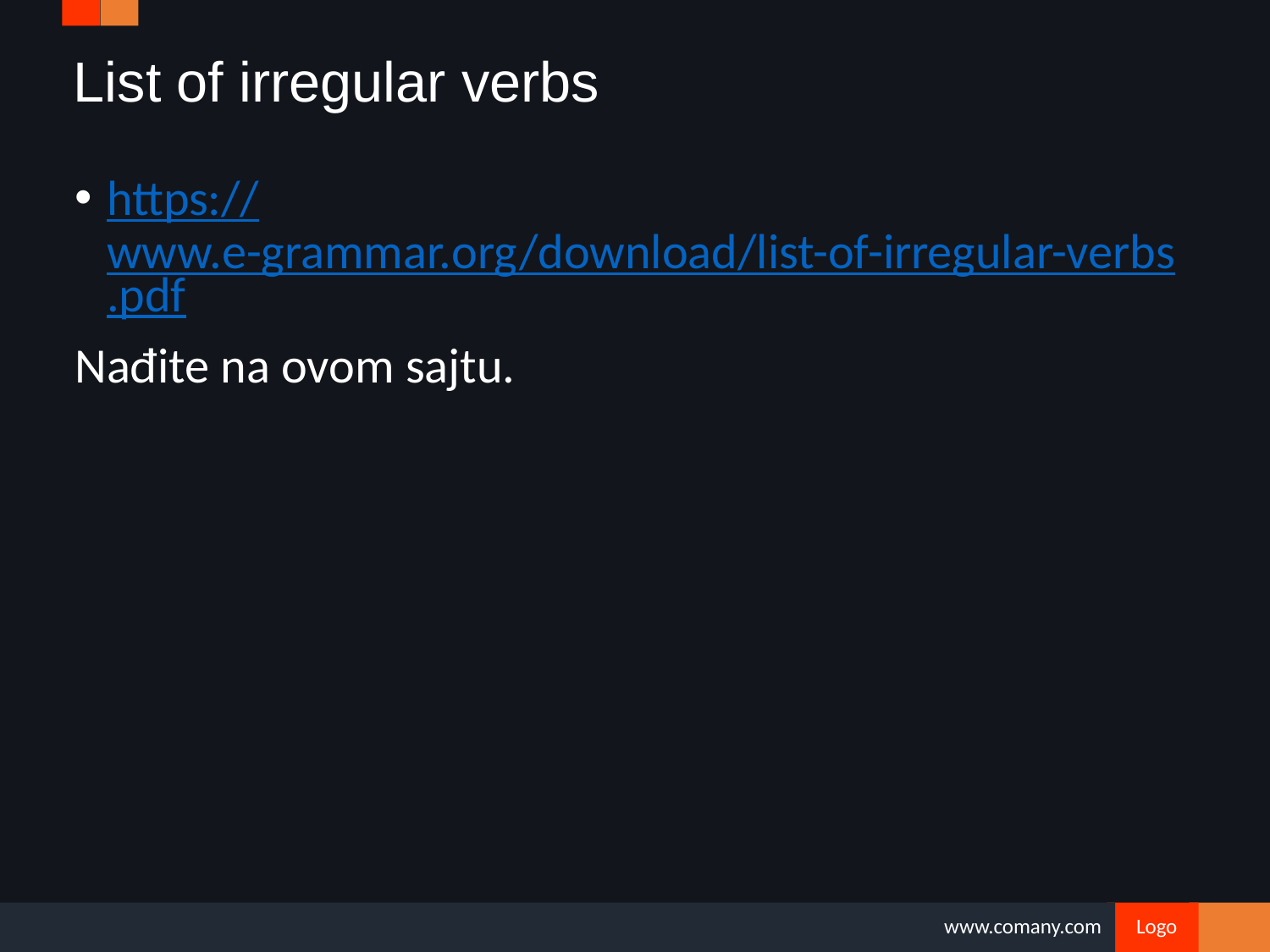

# List of irregular verbs
https://www.e-grammar.org/download/list-of-irregular-verbs.pdf
Nađite na ovom sajtu.